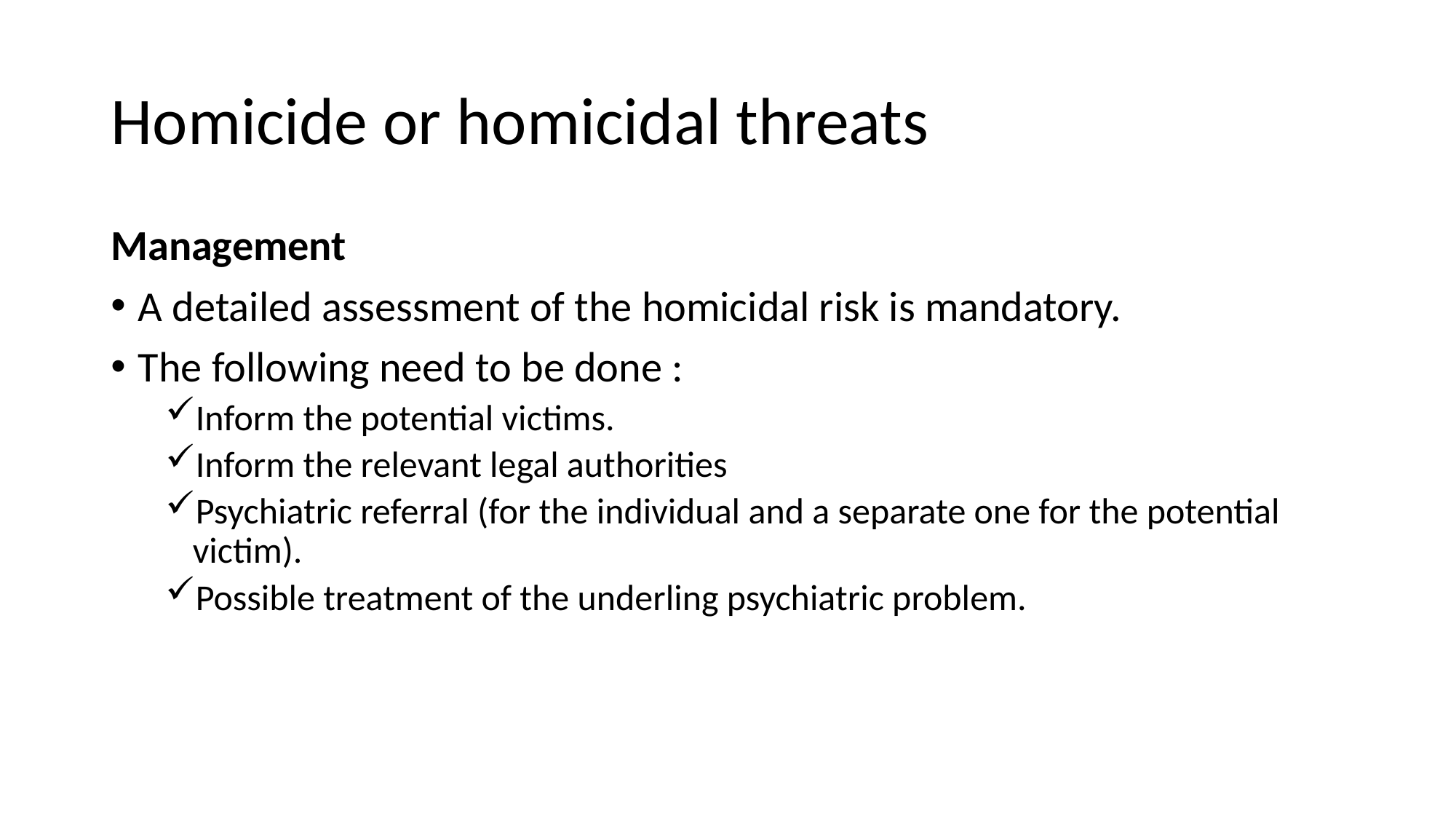

# Homicide or homicidal threats
Management
A detailed assessment of the homicidal risk is mandatory.
The following need to be done :
Inform the potential victims.
Inform the relevant legal authorities
Psychiatric referral (for the individual and a separate one for the potential victim).
Possible treatment of the underling psychiatric problem.